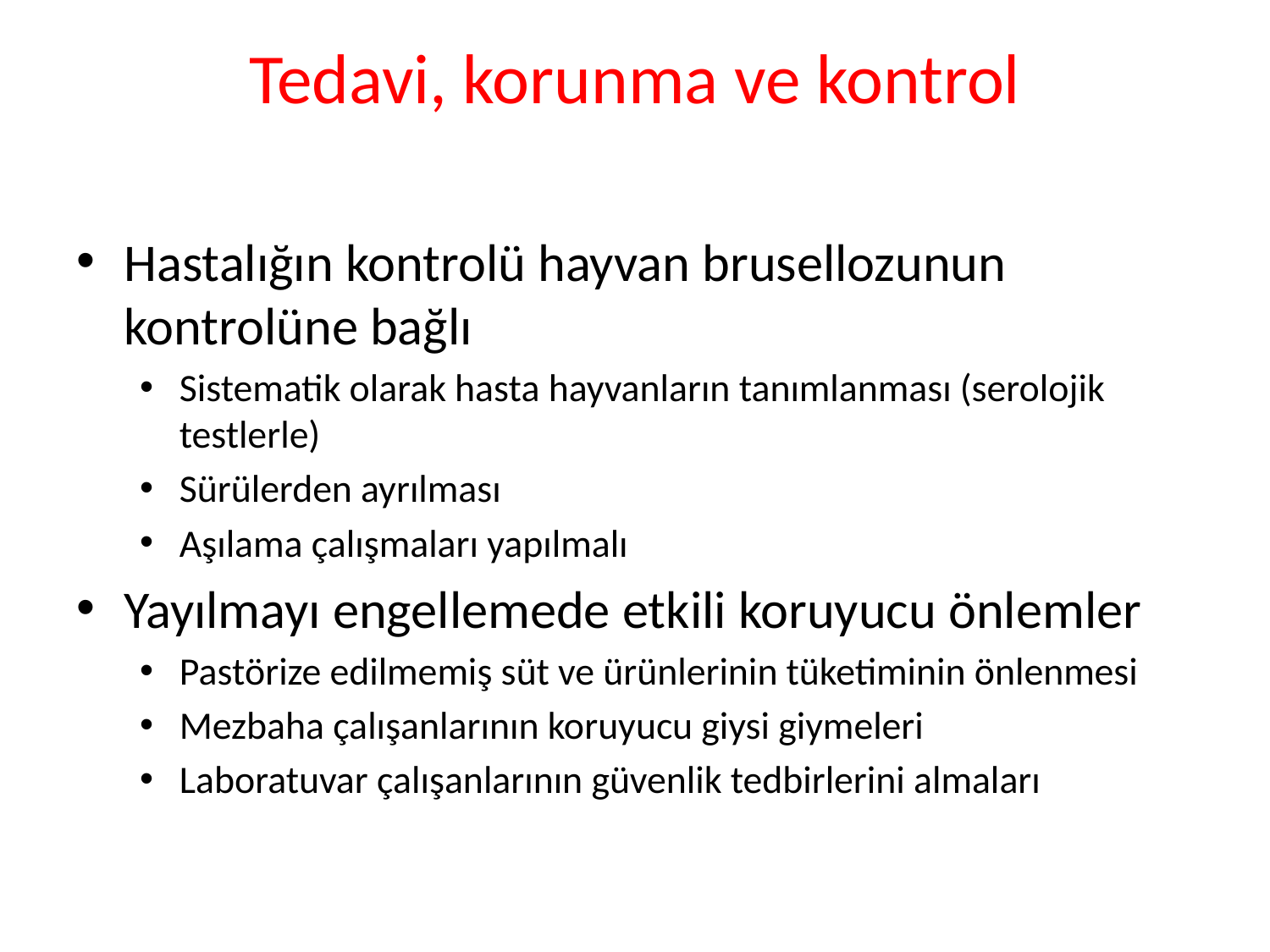

# Tedavi, korunma ve kontrol
Hastalığın kontrolü hayvan brusellozunun kontrolüne bağlı
Sistematik olarak hasta hayvanların tanımlanması (serolojik testlerle)
Sürülerden ayrılması
Aşılama çalışmaları yapılmalı
Yayılmayı engellemede etkili koruyucu önlemler
Pastörize edilmemiş süt ve ürünlerinin tüketiminin önlenmesi
Mezbaha çalışanlarının koruyucu giysi giymeleri
Laboratuvar çalışanlarının güvenlik tedbirlerini almaları